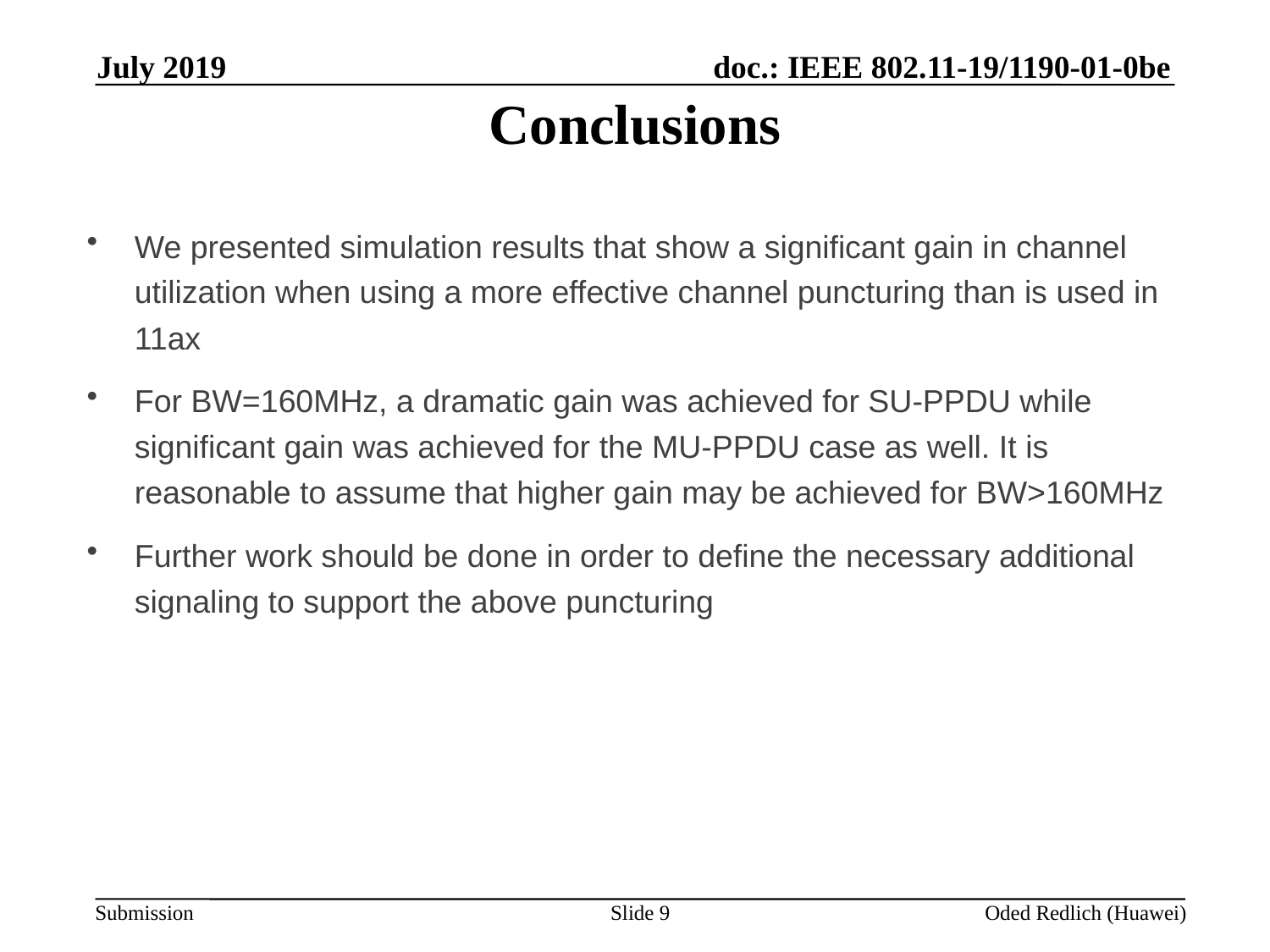

July 2019
# Conclusions
We presented simulation results that show a significant gain in channel utilization when using a more effective channel puncturing than is used in 11ax
For BW=160MHz, a dramatic gain was achieved for SU-PPDU while significant gain was achieved for the MU-PPDU case as well. It is reasonable to assume that higher gain may be achieved for BW>160MHz
Further work should be done in order to define the necessary additional signaling to support the above puncturing
Slide 9
Oded Redlich (Huawei)